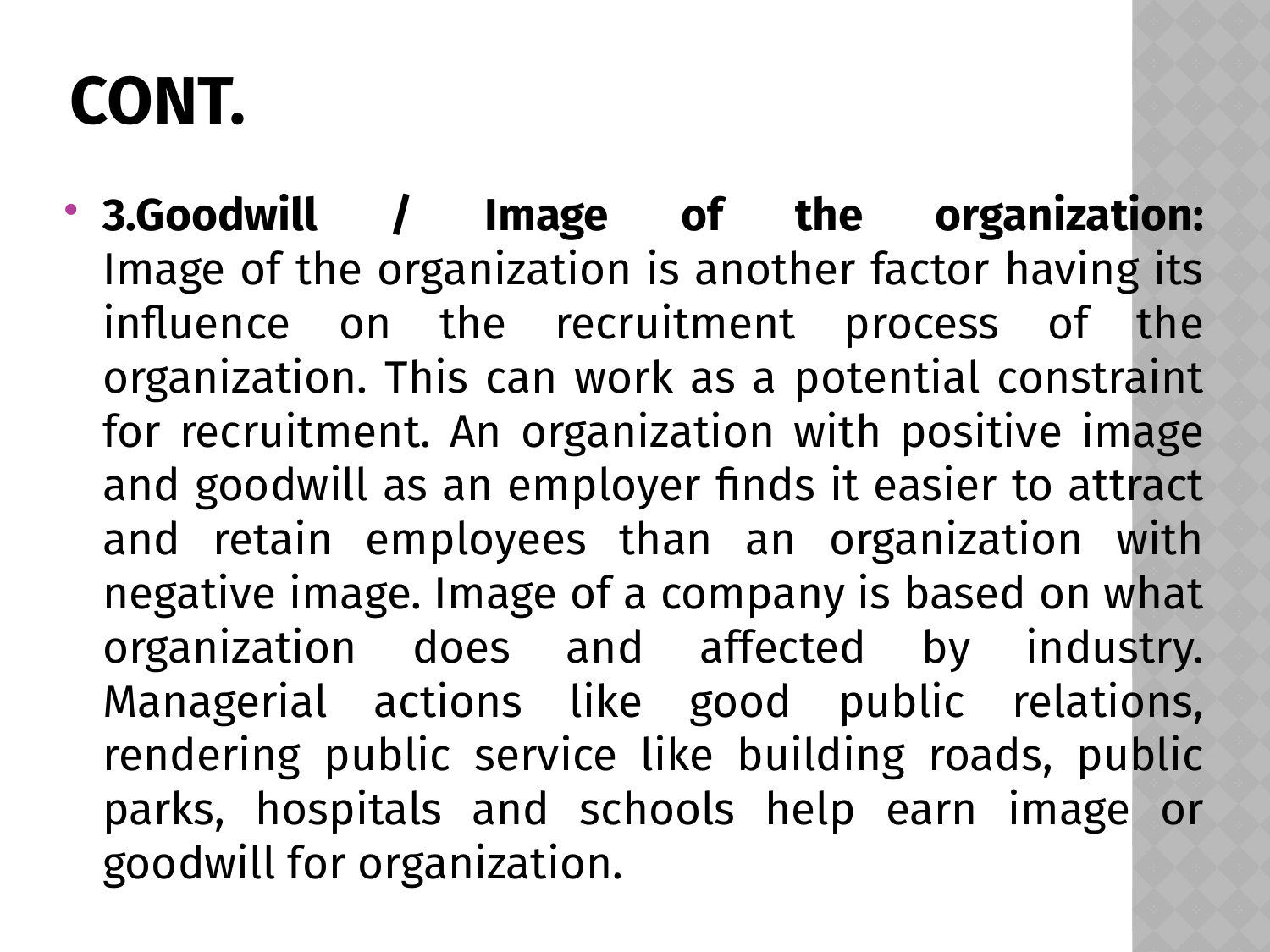

# Cont.
3.Goodwill / Image of the organization:
Image of the organization is another factor having its influence on the recruitment process of the organization. This can work as a potential constraint for recruitment. An organization with positive image and goodwill as an employer finds it easier to attract and retain employees than an organization with negative image. Image of a company is based on what organization does and affected by industry. Managerial actions like good public relations, rendering public service like building roads, public parks, hospitals and schools help earn image or goodwill for organization.